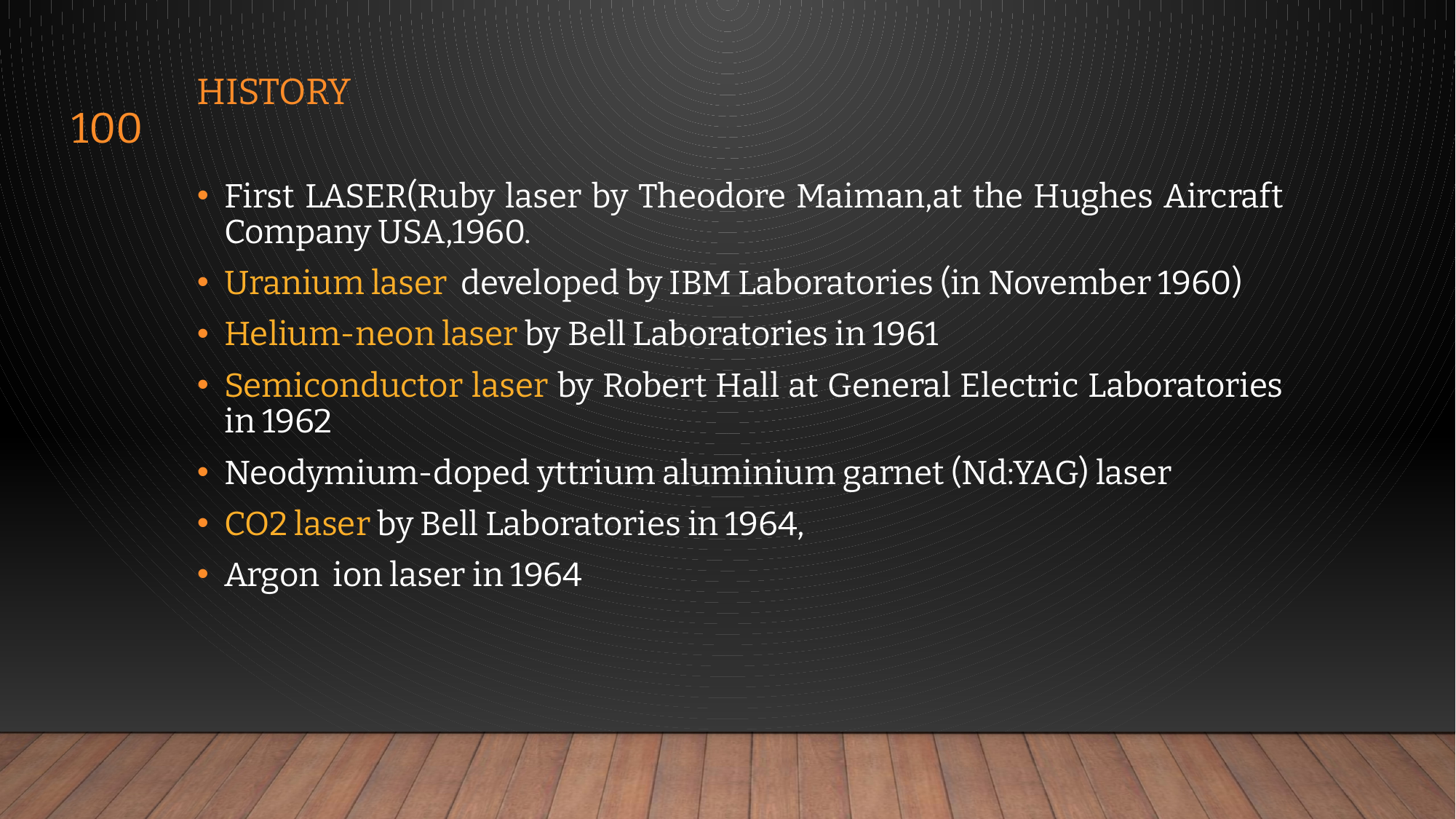

# History
100
First LASER(Ruby laser by Theodore Maiman,at the Hughes Aircraft Company USA,1960.
Uranium laser  developed by IBM Laboratories (in November 1960)
Helium-neon laser by Bell Laboratories in 1961
Semiconductor laser by Robert Hall at General Electric Laboratories in 1962
Neodymium-doped yttrium aluminium garnet (Nd:YAG) laser
CO2 laser by Bell Laboratories in 1964,
Argon  ion laser in 1964